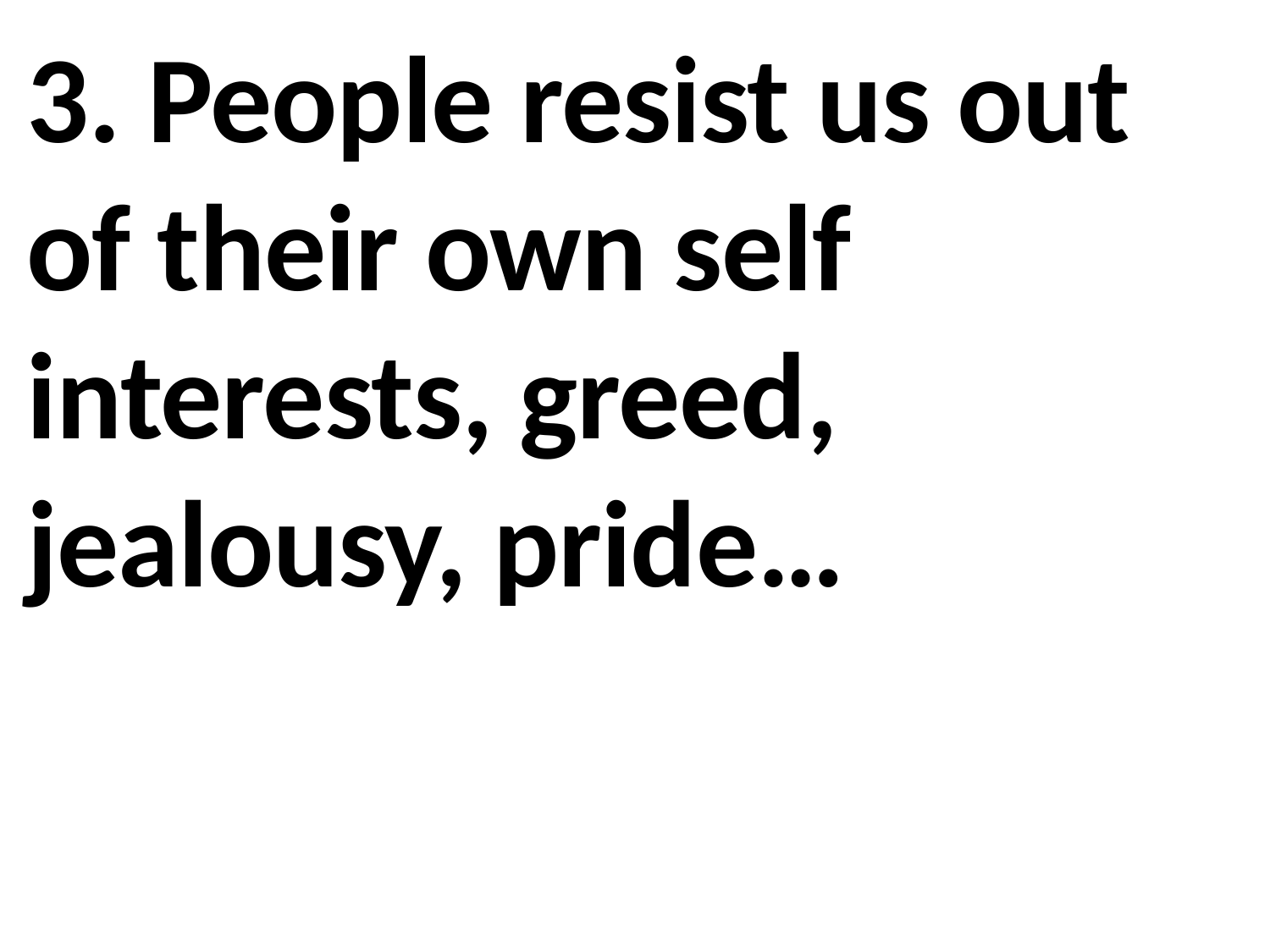

3. People resist us out of their own self interests, greed, jealousy, pride…